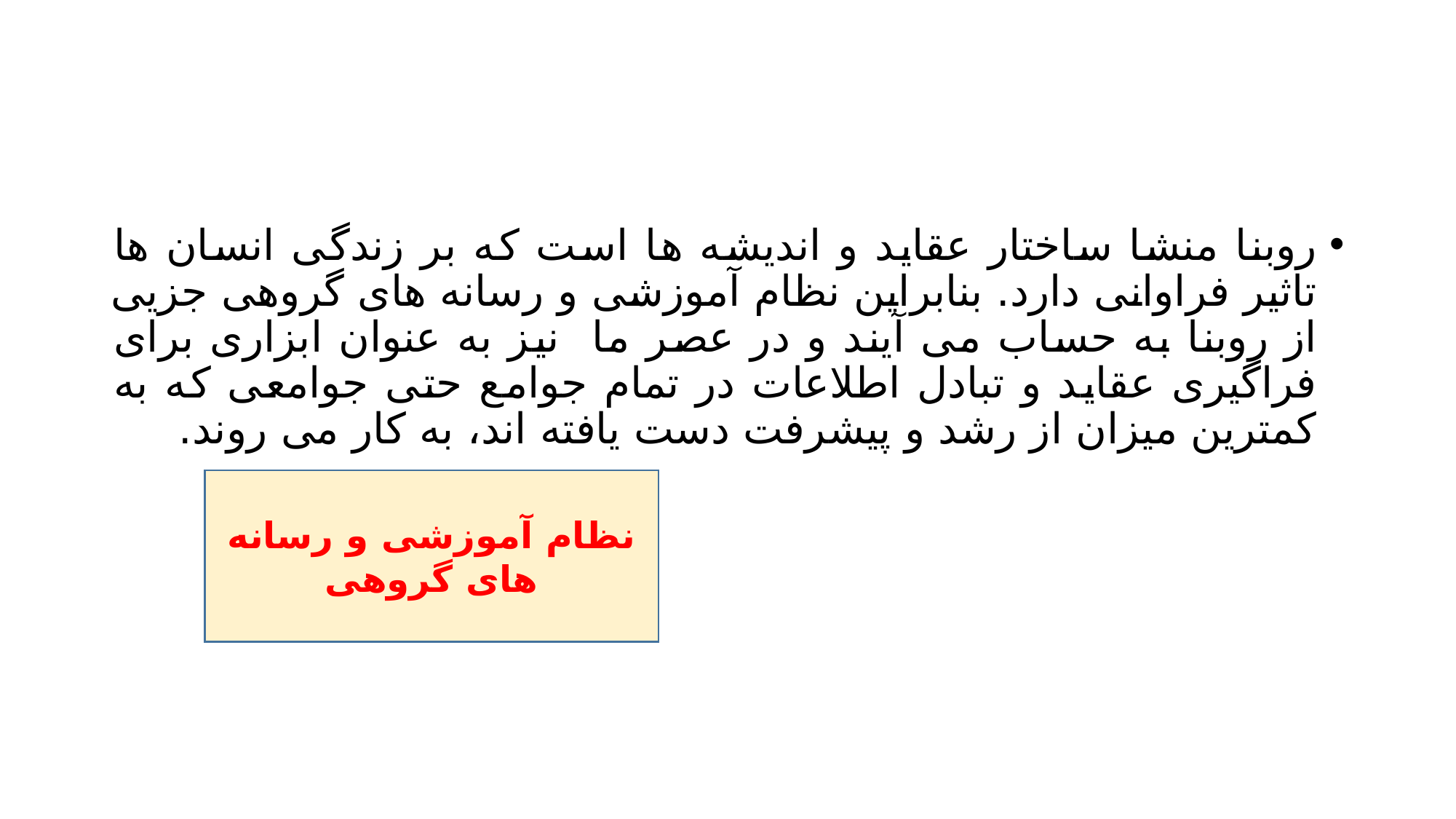

#
روبنا منشا ساختار عقاید و اندیشه ها است که بر زندگی انسان ها تاثیر فراوانی دارد. بنابراین نظام آموزشی و رسانه های گروهی جزیی از روبنا به حساب می آیند و در عصر ما  نیز به عنوان ابزاری برای فراگیری عقاید و تبادل اطلاعات در تمام جوامع حتی جوامعی که به کمترین میزان از رشد و پیشرفت دست یافته اند، به کار می روند.
نظام آموزشی و رسانه های گروهی